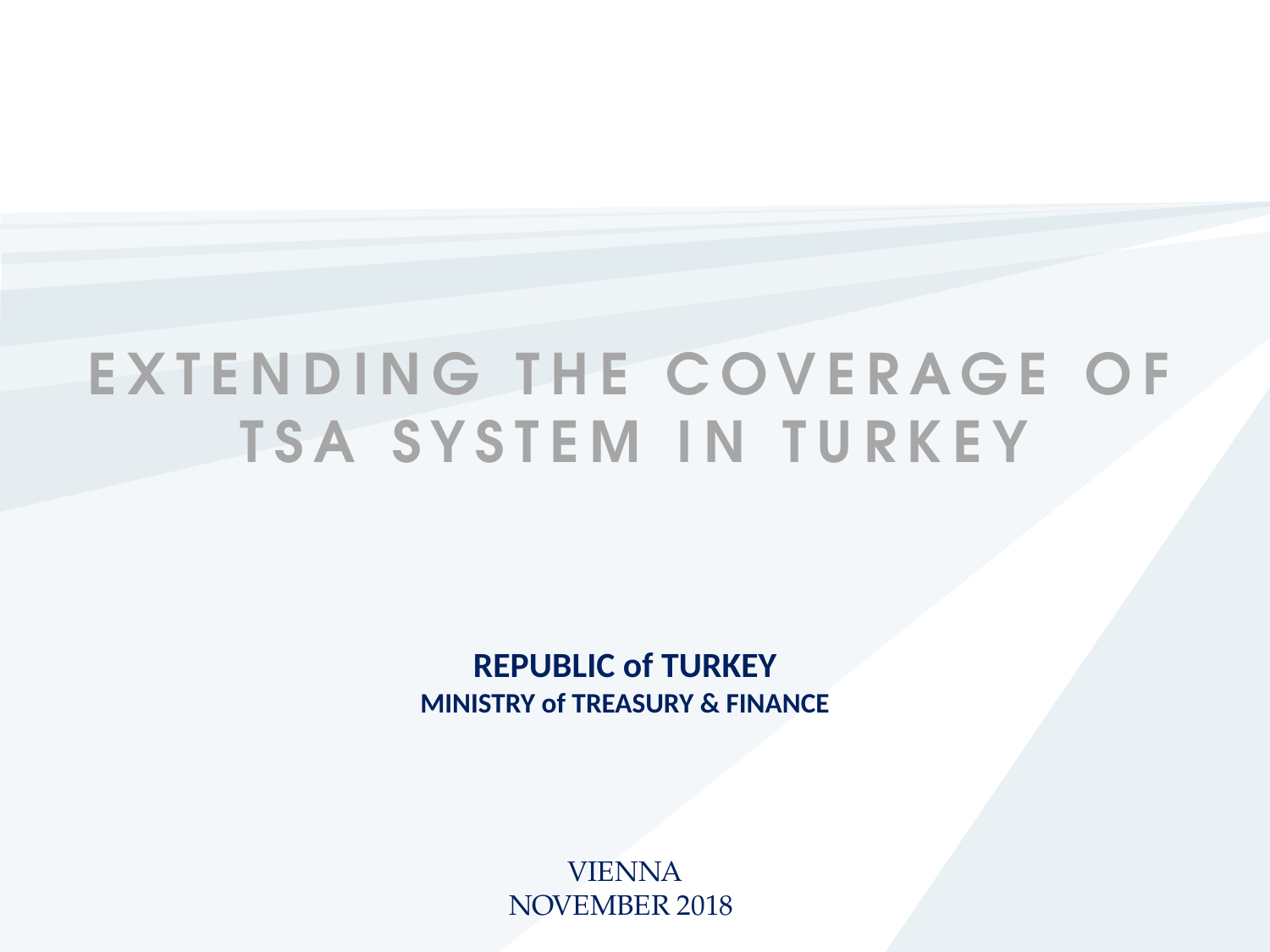

# EXTENDING THE COVERAGE OF TSA SYSTEM IN TURKEY
REPUBLIC of TURKEY
MINISTRY of TREASURY & FINANCE

VIENNA
NOVEMBER 2018